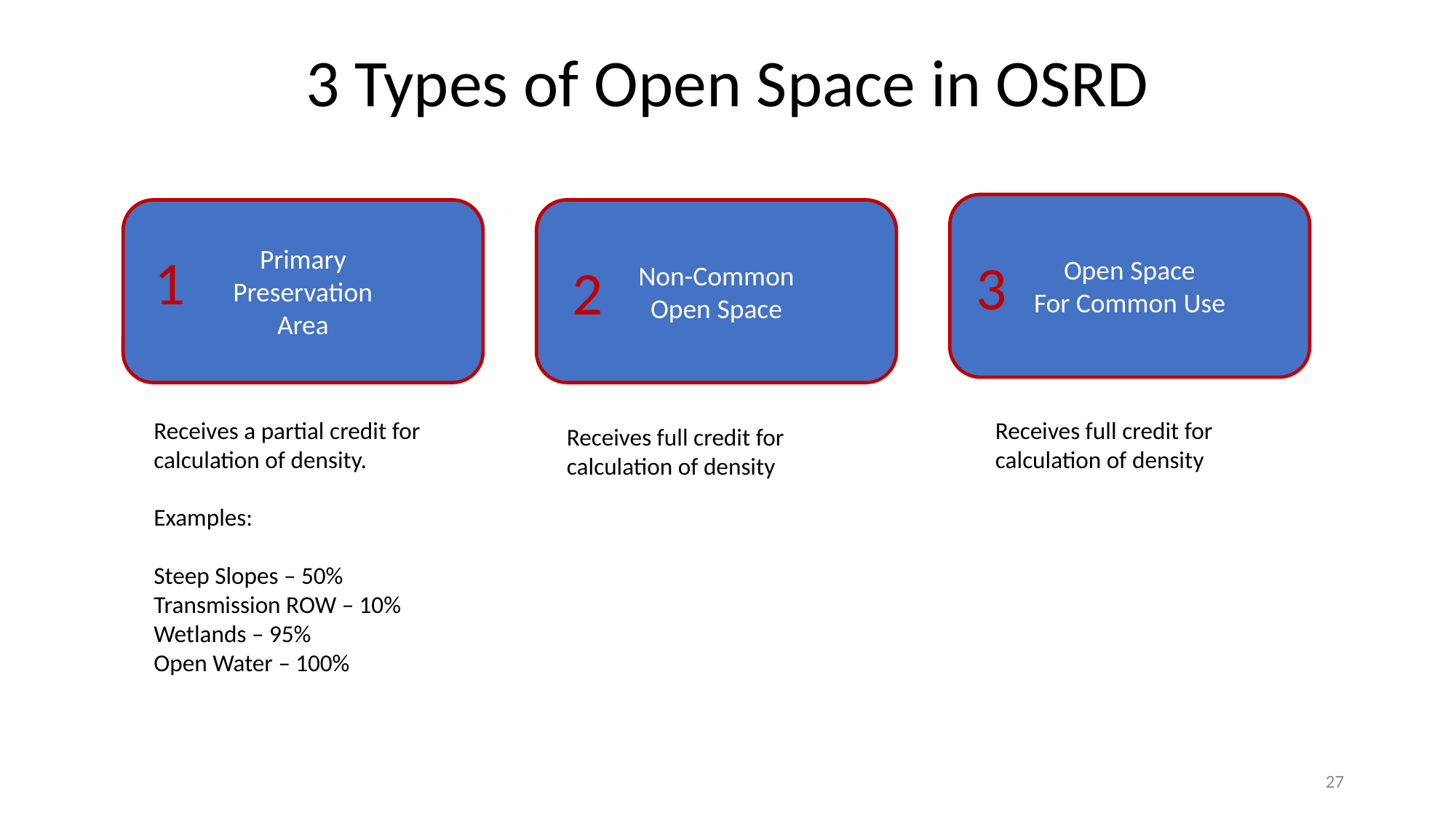

3 Types of Open Space in OSRD
Open Space
For Common Use
Primary
Preservation
Area
Non-Common
Open Space
1
3
2
Receives a partial credit for calculation of density.

Examples:

Steep Slopes – 50%
Transmission ROW – 10%
Wetlands – 95%
Open Water – 100%
Receives full credit for calculation of density
Receives full credit for calculation of density
27